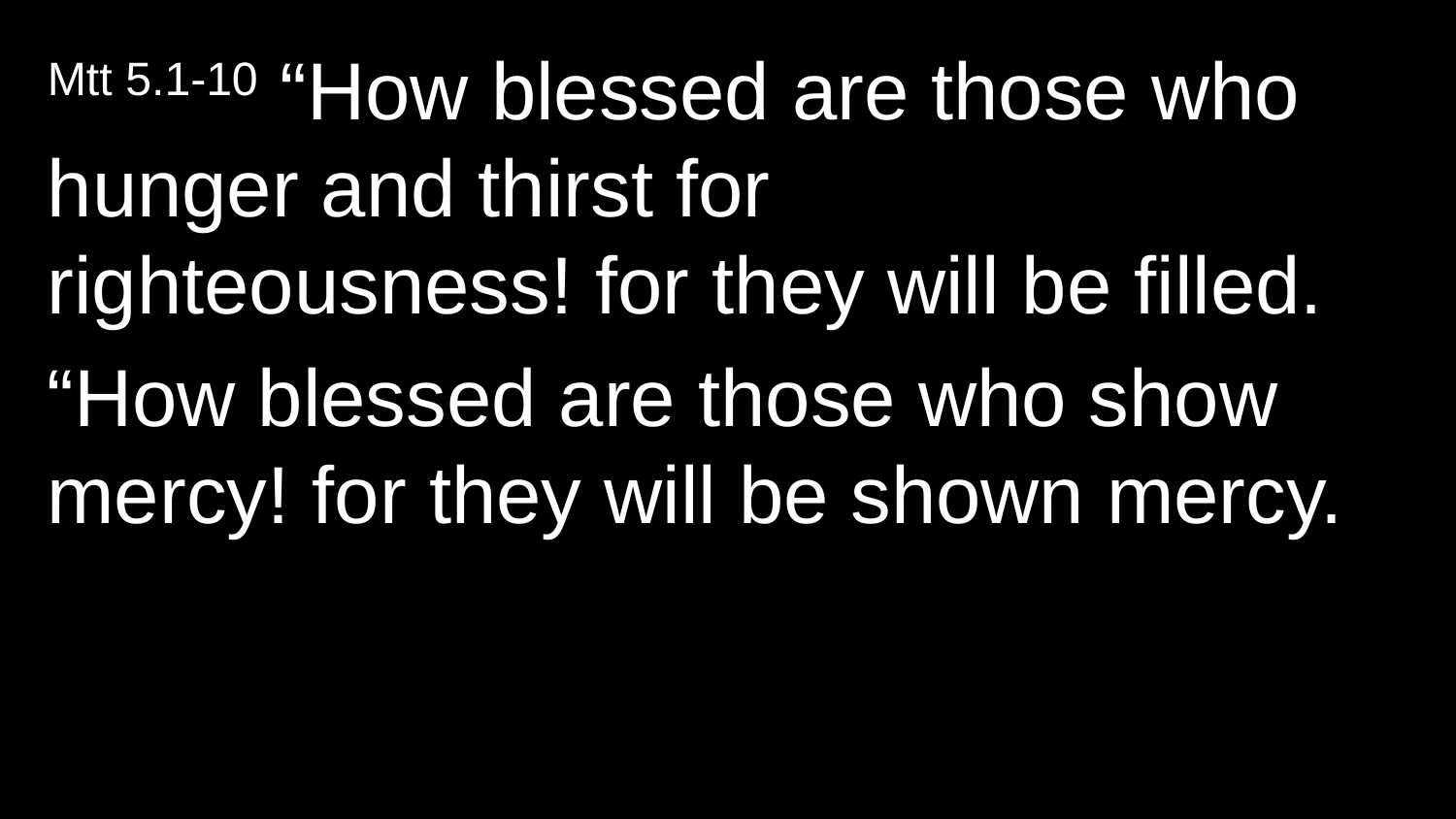

Mtt 5.1-10 “How blessed are those who hunger and thirst for righteousness! for they will be filled.
“How blessed are those who show mercy! for they will be shown mercy.